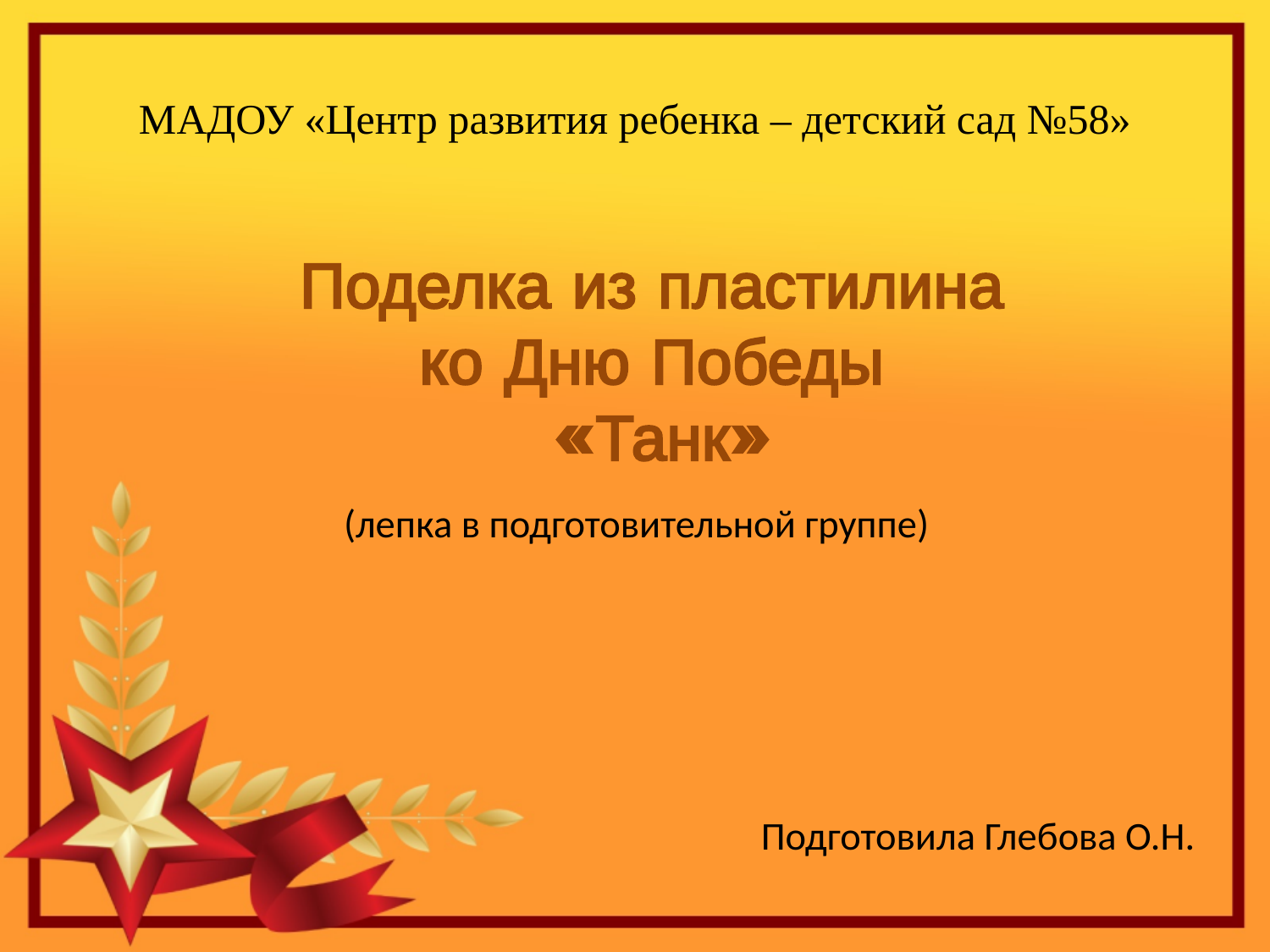

# МАДОУ «Центр развития ребенка – детский сад №58»

(лепка в подготовительной группе)

Подготовила Глебова О.Н.

Поделка из пластилина
ко Дню Победы
«Танк»